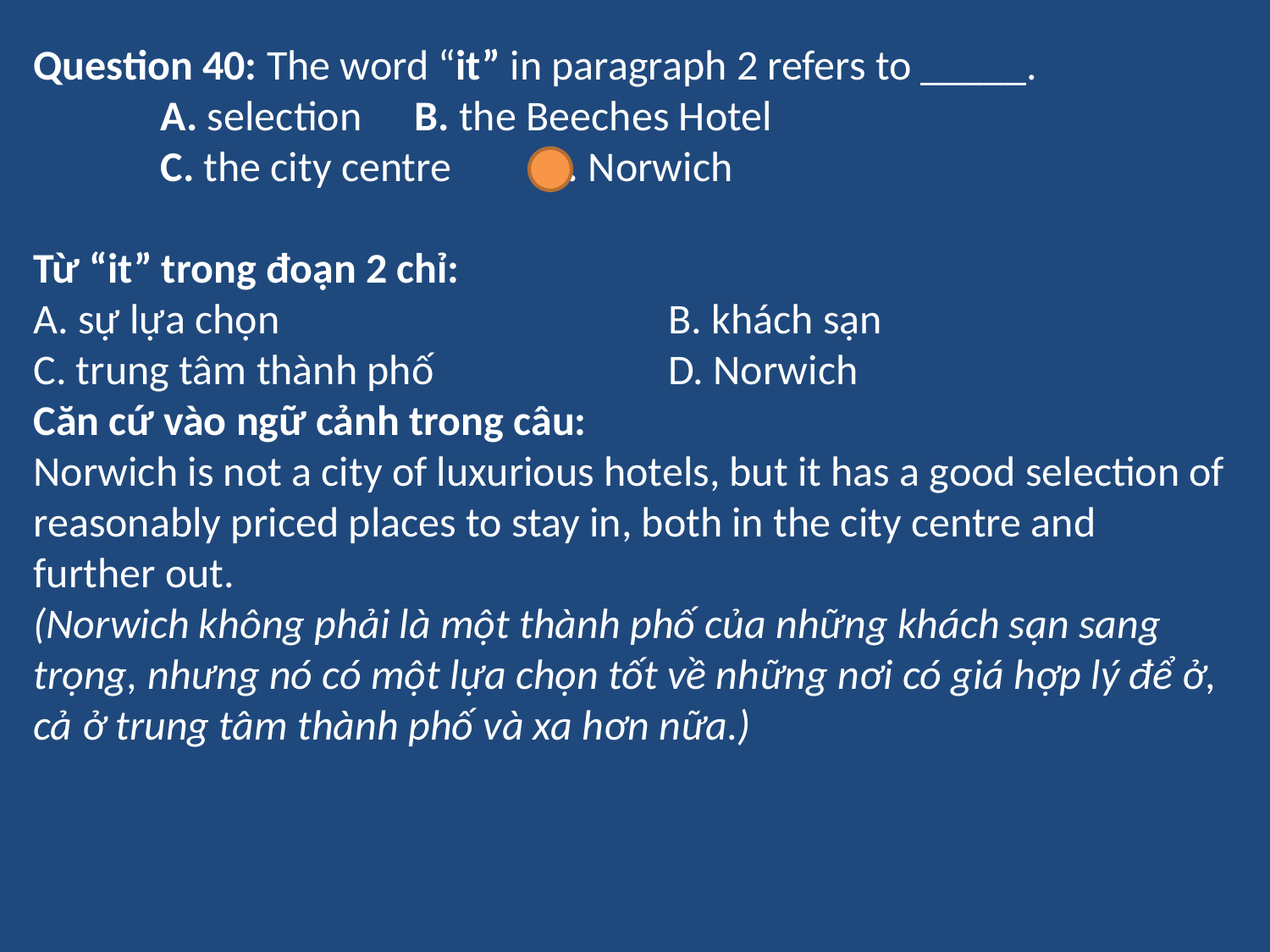

Question 40: The word “it” in paragraph 2 refers to _____.
	A. selection	B. the Beeches Hotel
	C. the city centre	D. Norwich

Từ “it” trong đoạn 2 chỉ:
A. sự lựa chọn				B. khách sạn
C. trung tâm thành phố		D. Norwich
Căn cứ vào ngữ cảnh trong câu:
Norwich is not a city of luxurious hotels, but it has a good selection of reasonably priced places to stay in, both in the city centre and further out.
(Norwich không phải là một thành phố của những khách sạn sang trọng, nhưng nó có một lựa chọn tốt về những nơi có giá hợp lý để ở, cả ở trung tâm thành phố và xa hơn nữa.)